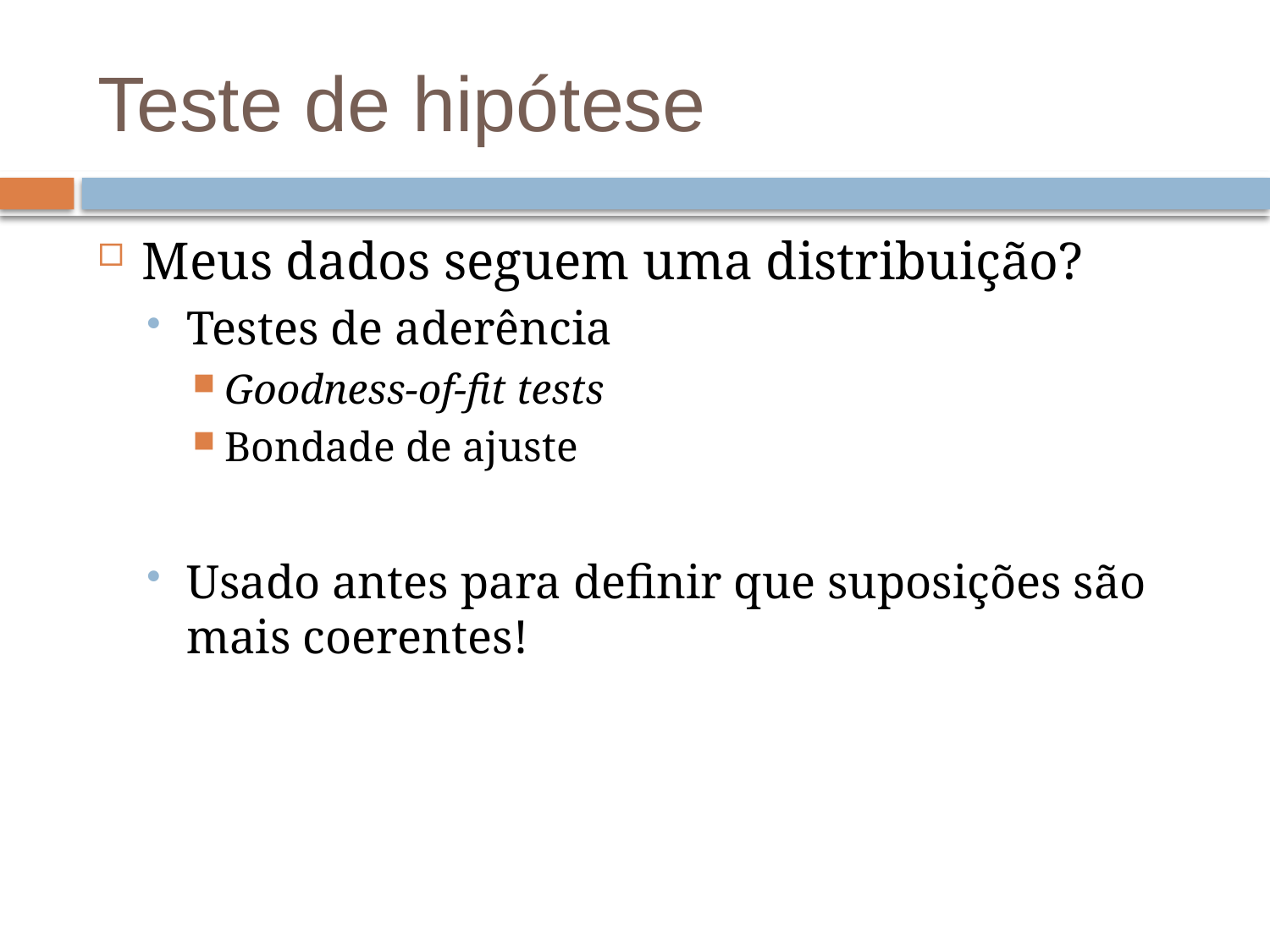

# Teste de hipótese
Meus dados seguem uma distribuição?
Testes de aderência
Goodness-of-fit tests
Bondade de ajuste

Usado antes para definir que suposições são mais coerentes!